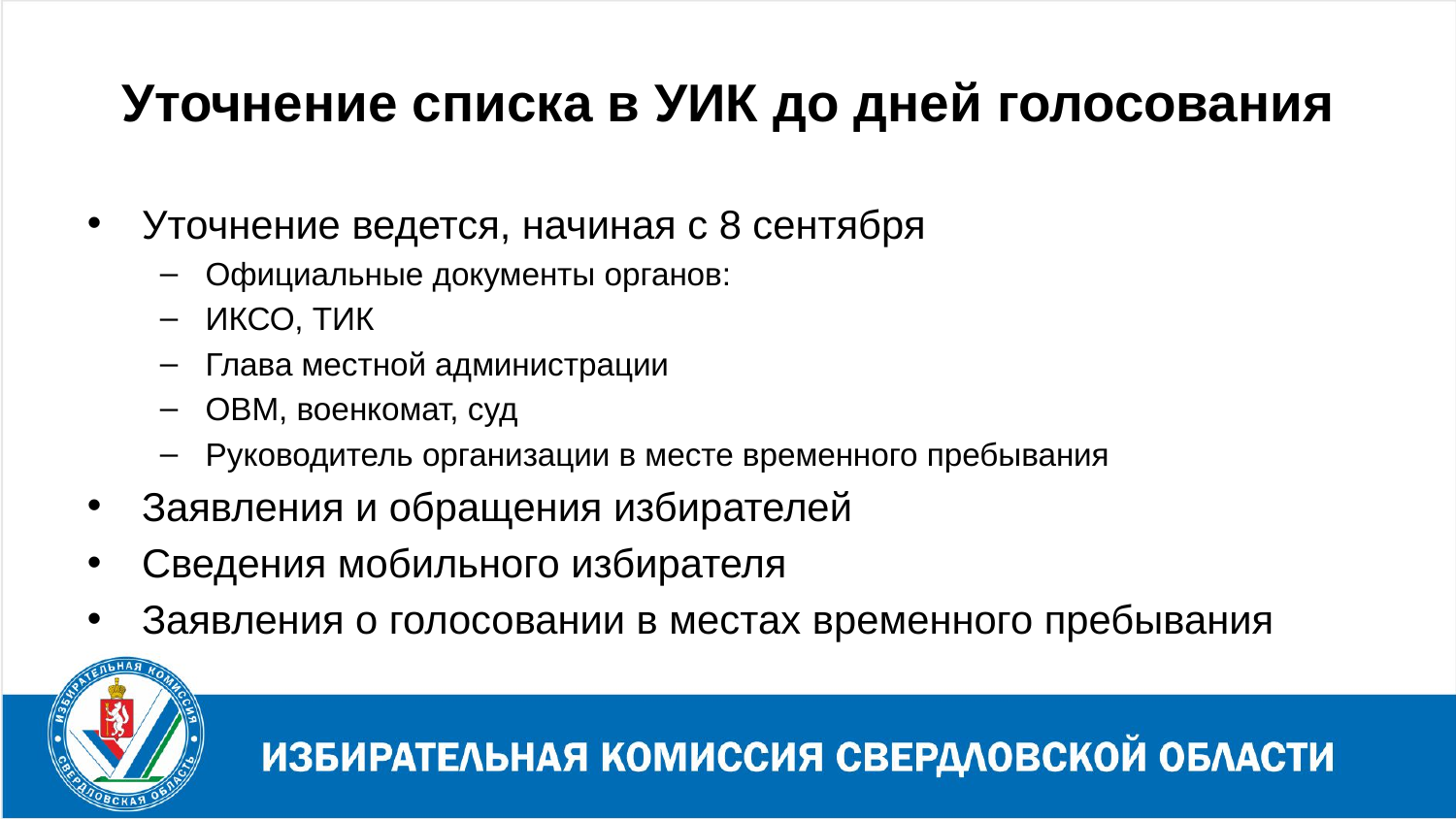

Уточнение списка в УИК до дней голосования
Уточнение ведется, начиная с 8 сентября
Официальные документы органов:
ИКСО, ТИК
Глава местной администрации
ОВМ, военкомат, суд
Руководитель организации в месте временного пребывания
Заявления и обращения избирателей
Сведения мобильного избирателя
Заявления о голосовании в местах временного пребывания